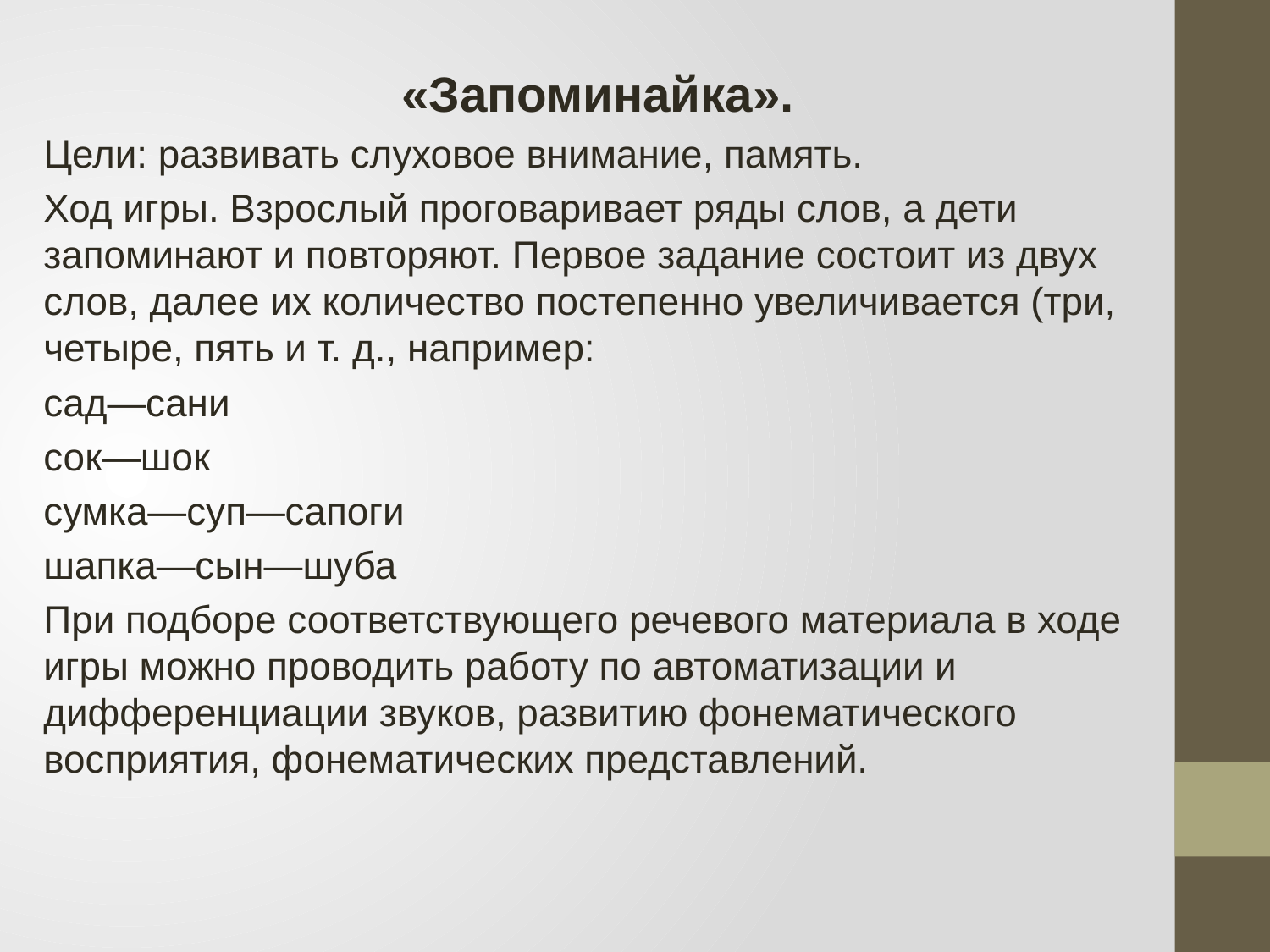

«Запоминайка».
Цели: развивать слуховое внимание, память.
Ход игры. Взрослый проговаривает ряды слов, а дети запоминают и повторяют. Первое задание состоит из двух слов, далее их количество постепенно увеличивается (три, четыре, пять и т. д., например:
сад—сани
сок—шок
сумка—суп—сапоги
шапка—сын—шуба
При подборе соответствующего речевого материала в ходе игры можно проводить работу по автоматизации и дифференциации звуков, развитию фонематического восприятия, фонематических представлений.